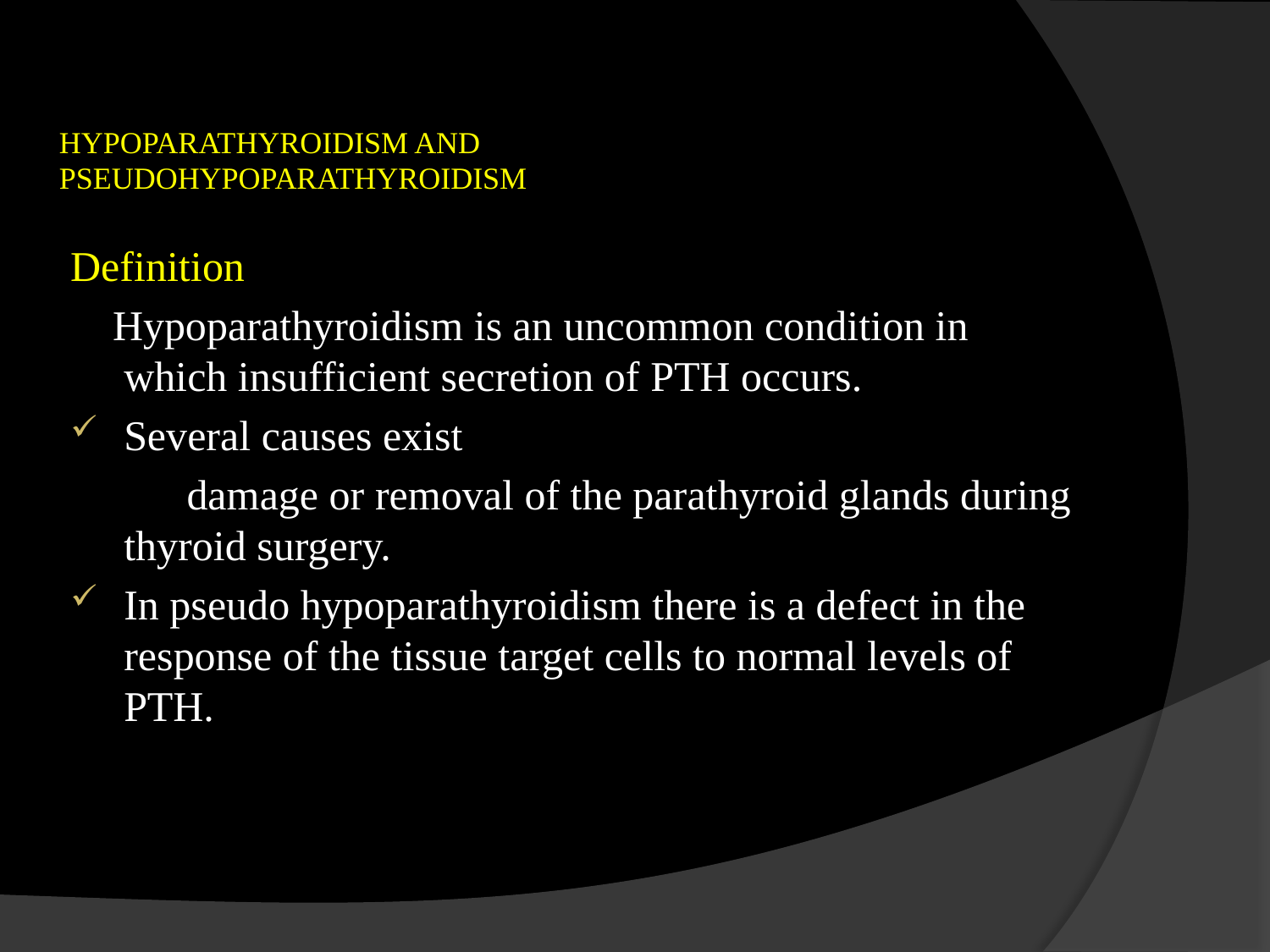

# HYPOPARATHYROIDISM AND PSEUDOHYPOPARATHYROIDISM
Definition
    Hypoparathyroidism is an uncommon condition in which insufficient secretion of PTH occurs.
Several causes exist
           damage or removal of the parathyroid glands during thyroid surgery.
In pseudo hypoparathyroidism there is a defect in the response of the tissue target cells to normal levels of PTH.